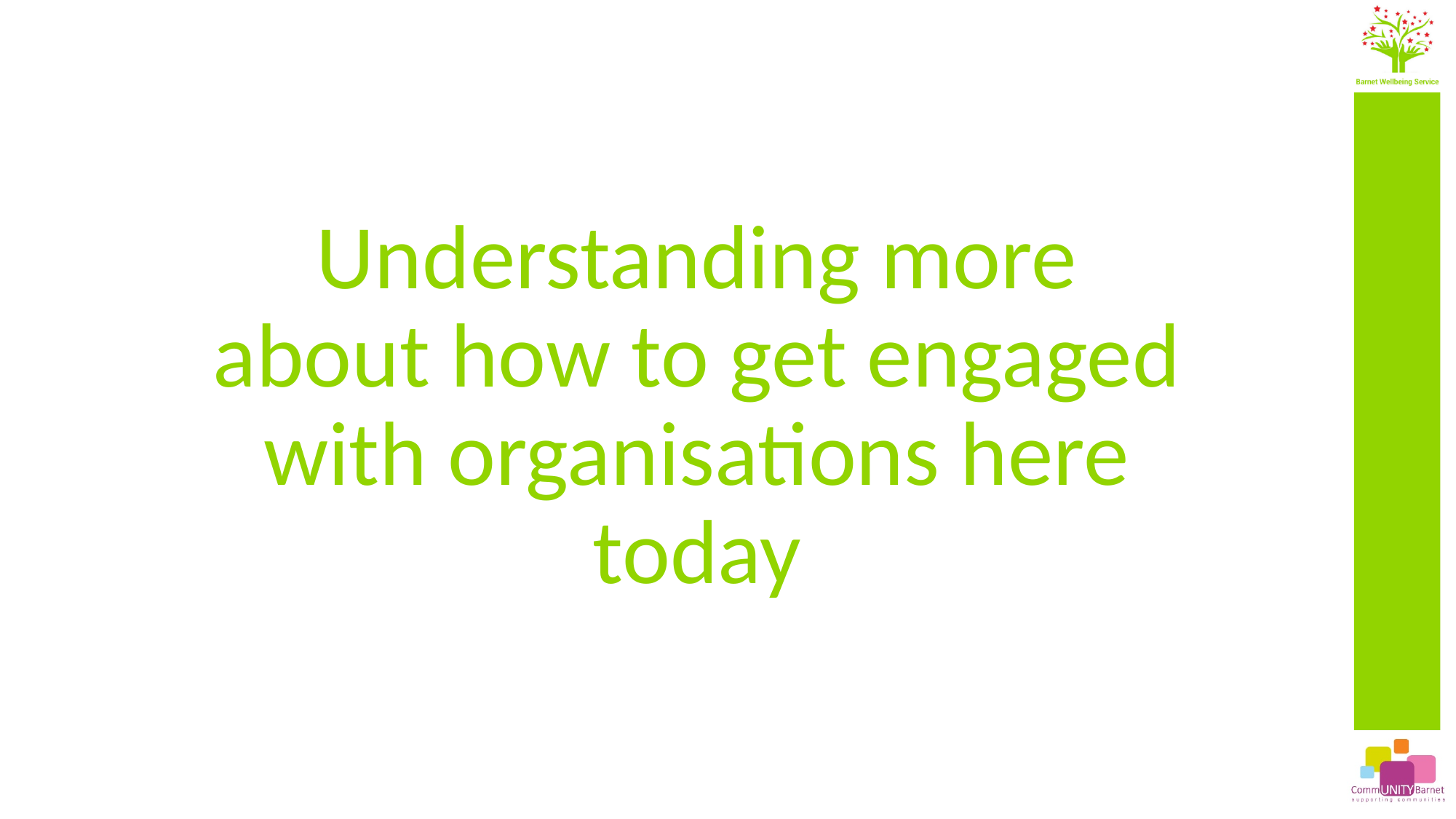

Understanding more about how to get engaged with organisations here today